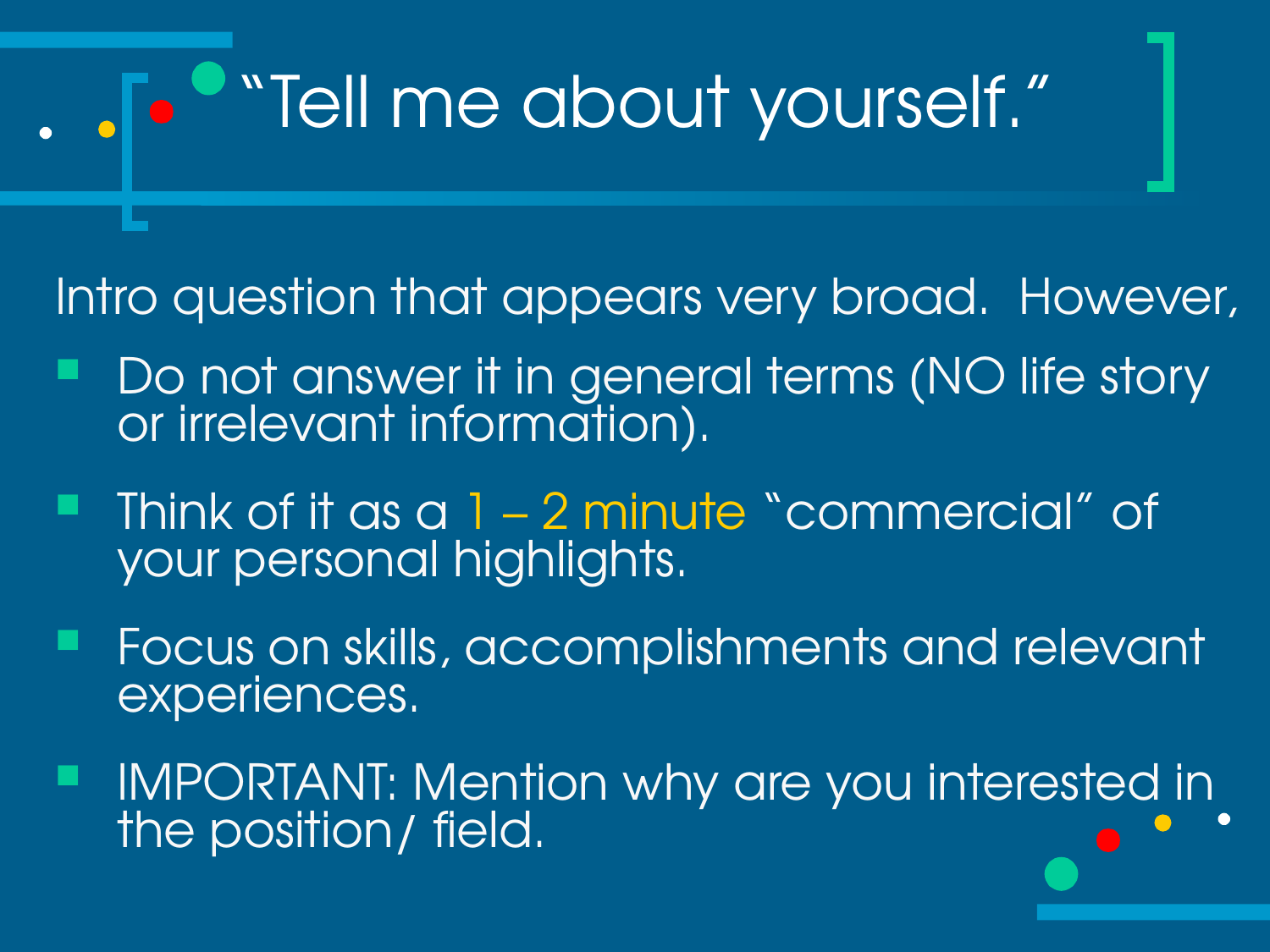

# “Tell me about yourself.”

Intro question that appears very broad.  However,

Do not answer it in general terms (NO life story or irrelevant information).

Think of it as a 1 – 2 minute “commercial” of your personal highlights.

Focus on skills, accomplishments and relevant experiences.

IMPORTANT: Mention why are you interested in the position/ field.